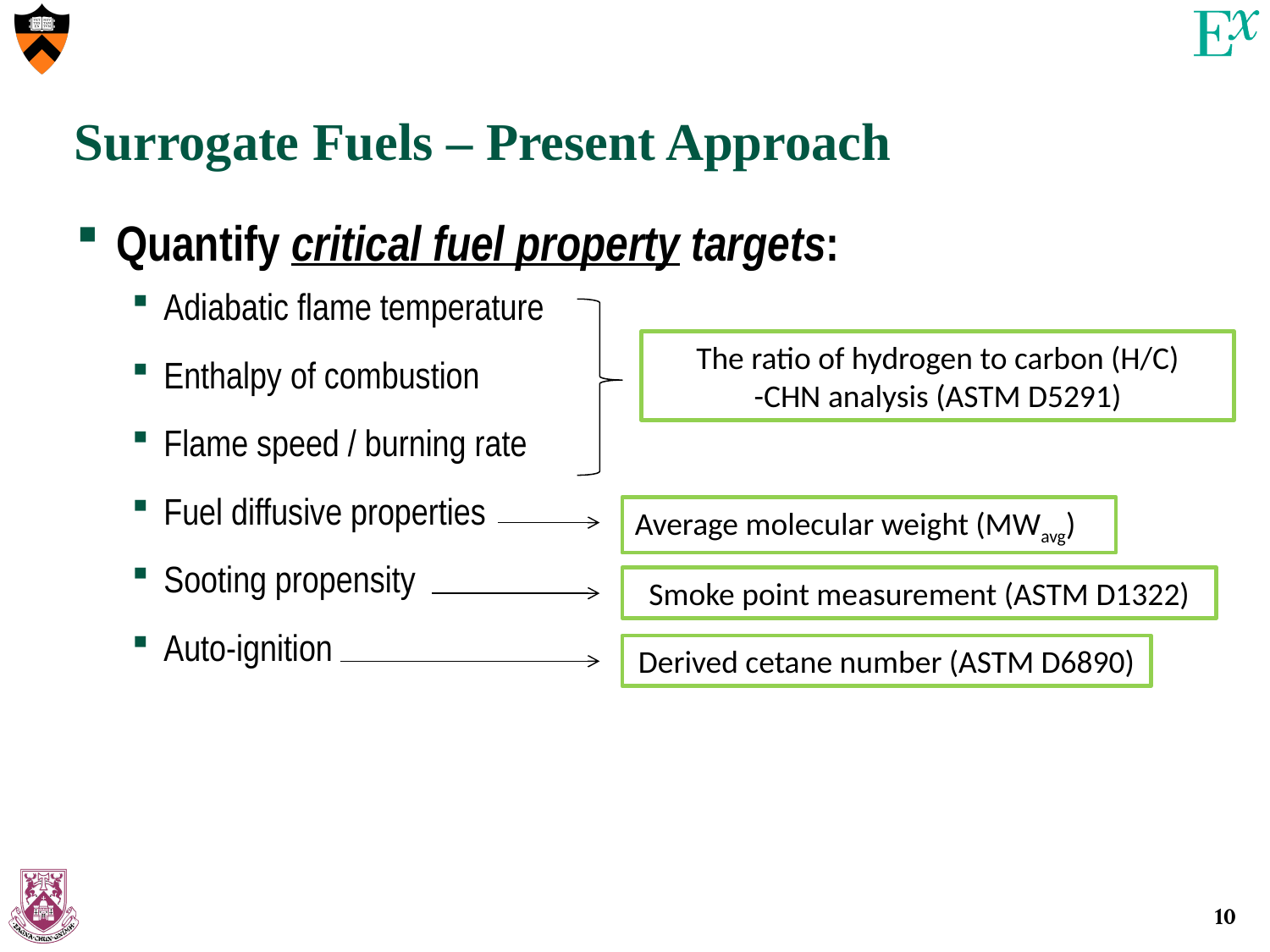

# Surrogate Fuels – Present Approach
Quantify critical fuel property targets:
Adiabatic flame temperature
Enthalpy of combustion
Flame speed / burning rate
Fuel diffusive properties
Sooting propensity
Auto-ignition

The ratio of hydrogen to carbon (H/C)
-CHN analysis (ASTM D5291)
Average molecular weight (MWavg)
Smoke point measurement (ASTM D1322)
Derived cetane number (ASTM D6890)